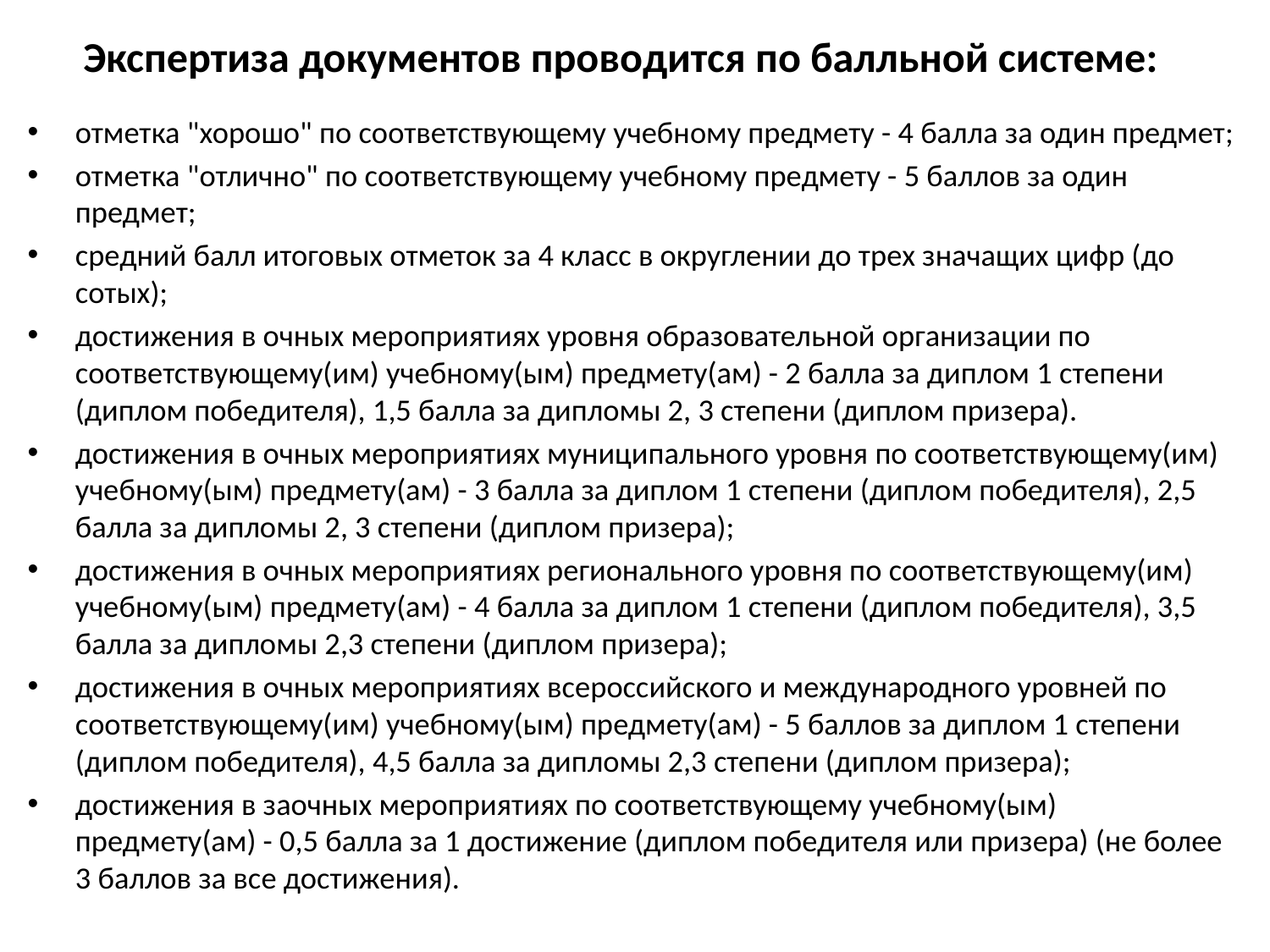

# Экспертиза документов проводится по балльной системе:
отметка "хорошо" по соответствующему учебному предмету - 4 балла за один предмет;
отметка "отлично" по соответствующему учебному предмету - 5 баллов за один предмет;
средний балл итоговых отметок за 4 класс в округлении до трех значащих цифр (до сотых);
достижения в очных мероприятиях уровня образовательной организации по соответствующему(им) учебному(ым) предмету(ам) - 2 балла за диплом 1 степени (диплом победителя), 1,5 балла за дипломы 2, 3 степени (диплом призера).
достижения в очных мероприятиях муниципального уровня по соответствующему(им) учебному(ым) предмету(ам) - 3 балла за диплом 1 степени (диплом победителя), 2,5 балла за дипломы 2, 3 степени (диплом призера);
достижения в очных мероприятиях регионального уровня по соответствующему(им) учебному(ым) предмету(ам) - 4 балла за диплом 1 степени (диплом победителя), 3,5 балла за дипломы 2,3 степени (диплом призера);
достижения в очных мероприятиях всероссийского и международного уровней по соответствующему(им) учебному(ым) предмету(ам) - 5 баллов за диплом 1 степени (диплом победителя), 4,5 балла за дипломы 2,3 степени (диплом призера);
достижения в заочных мероприятиях по соответствующему учебному(ым) предмету(ам) - 0,5 балла за 1 достижение (диплом победителя или призера) (не более 3 баллов за все достижения).